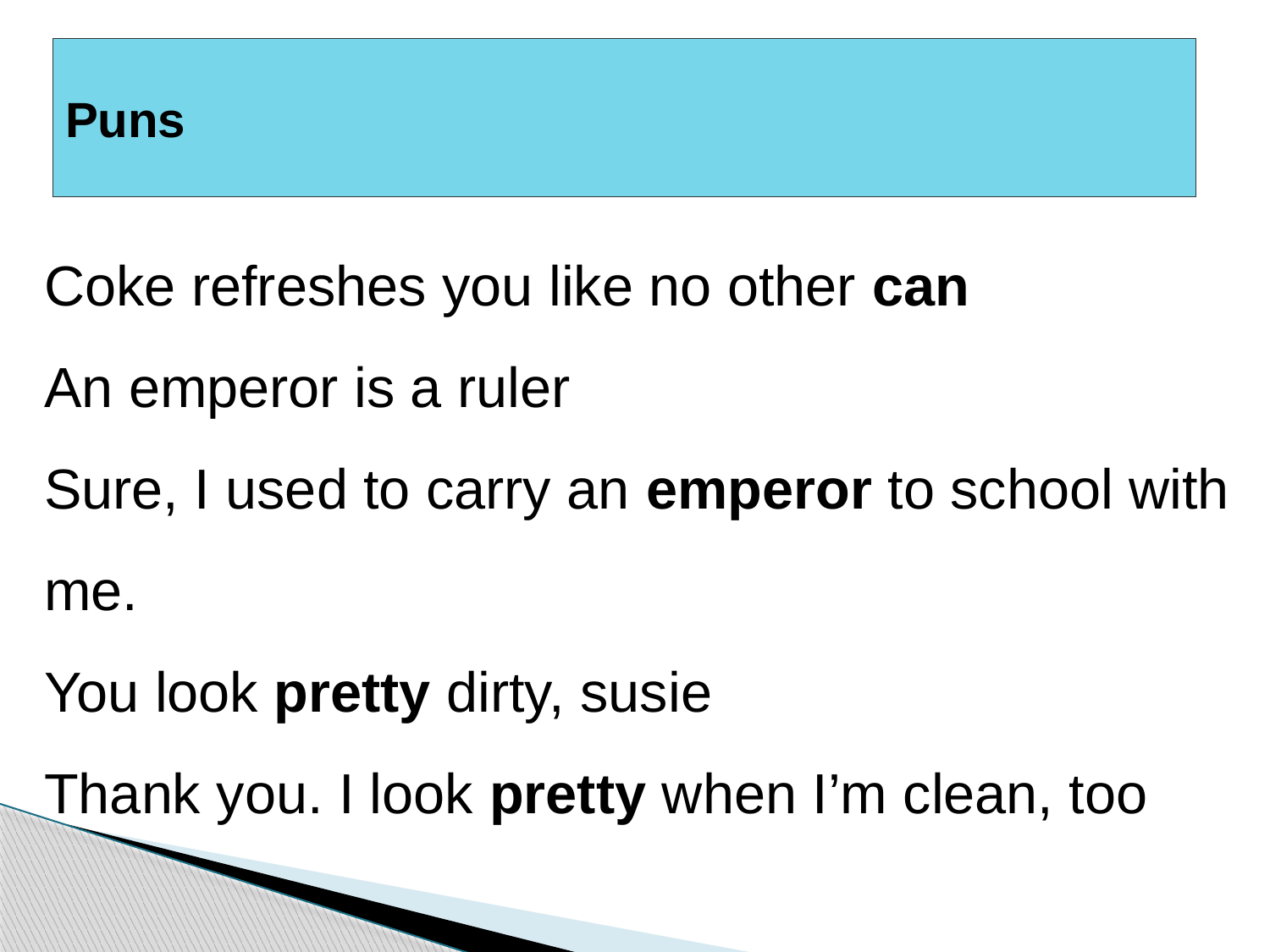

# Puns
Coke refreshes you like no other can
An emperor is a ruler
Sure, I used to carry an emperor to school with me.
You look pretty dirty, susie
Thank you. I look pretty when I’m clean, too